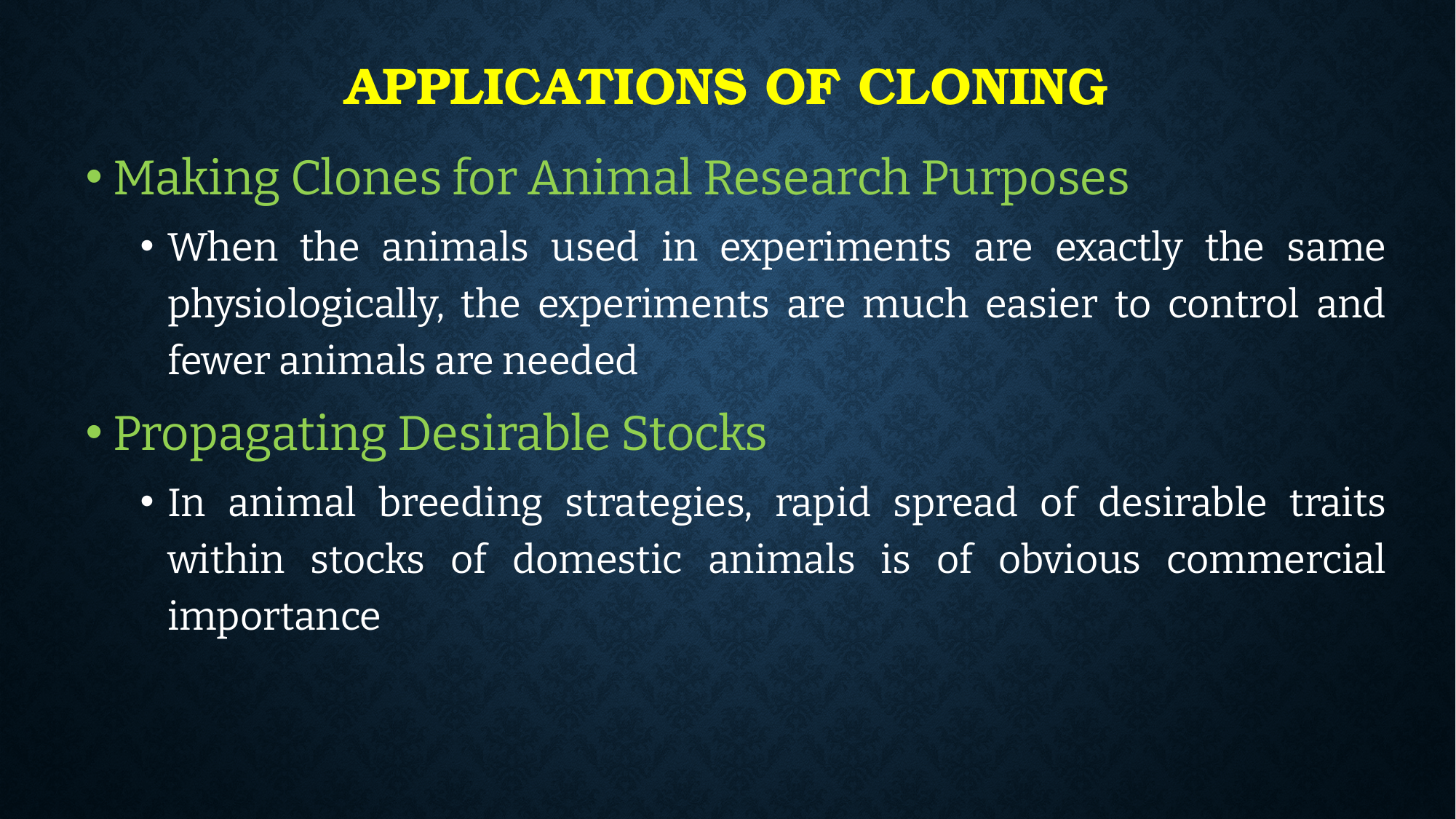

# Applications of cloning
Making Clones for Animal Research Purposes
When the animals used in experiments are exactly the same physiologically, the experiments are much easier to control and fewer animals are needed
Propagating Desirable Stocks
In animal breeding strategies, rapid spread of desirable traits within stocks of domestic animals is of obvious commercial importance